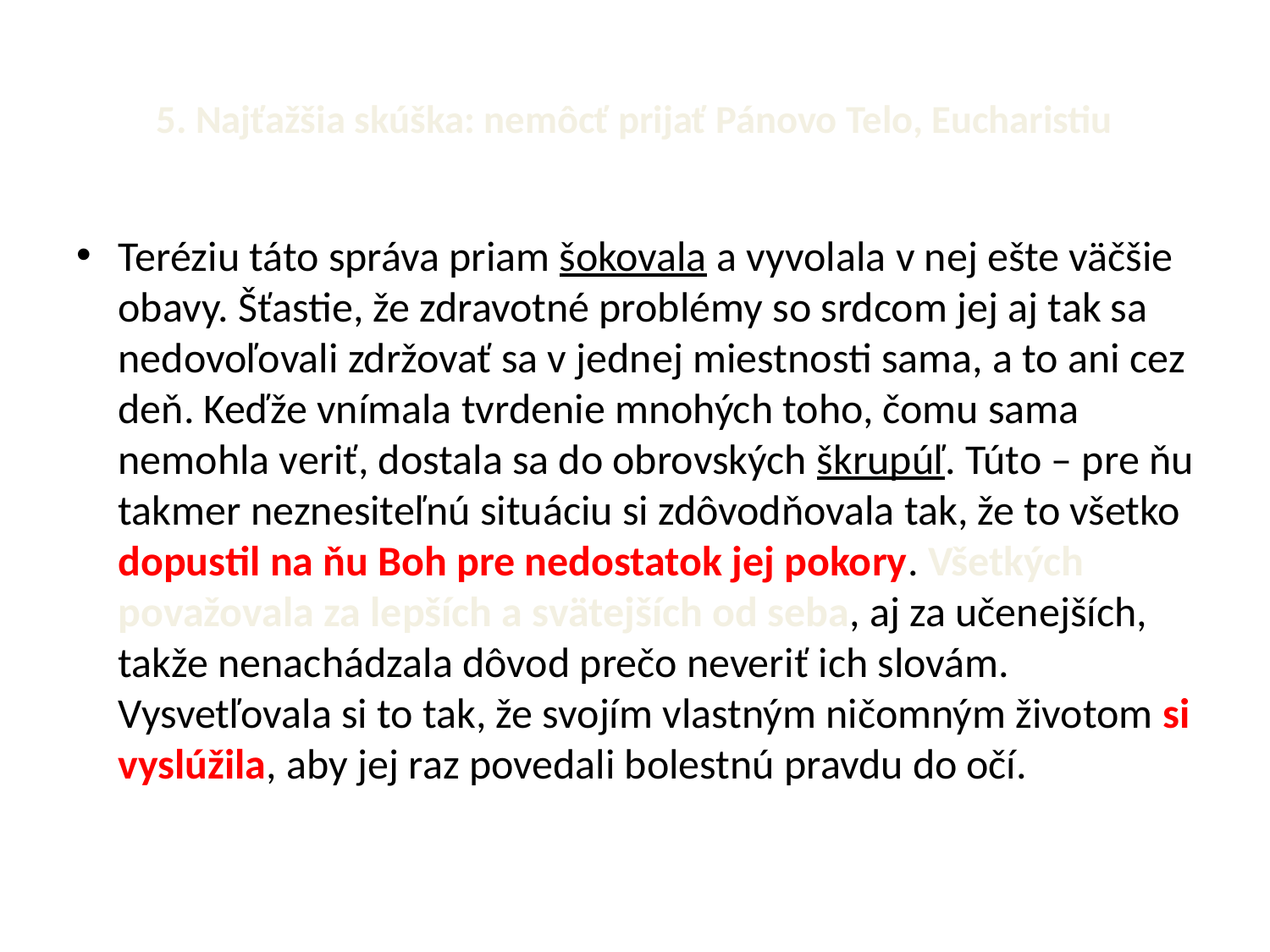

# 5. Najťažšia skúška: nemôcť prijať Pánovo Telo, Eucharistiu
Teréziu táto správa priam šokovala a vyvolala v nej ešte väčšie obavy. Šťastie, že zdravotné problémy so srdcom jej aj tak sa nedovoľovali zdržovať sa v jednej miestnosti sama, a to ani cez deň. Keďže vnímala tvrdenie mnohých toho, čomu sama nemohla veriť, dostala sa do obrovských škrupúľ. Túto – pre ňu takmer neznesiteľnú situáciu si zdôvodňovala tak, že to všetko dopustil na ňu Boh pre nedostatok jej pokory. Všetkých považovala za lepších a svätejších od seba, aj za učenejších, takže nenachádzala dôvod prečo neveriť ich slovám. Vysvetľovala si to tak, že svojím vlastným ničomným životom si vyslúžila, aby jej raz povedali bolestnú pravdu do očí.